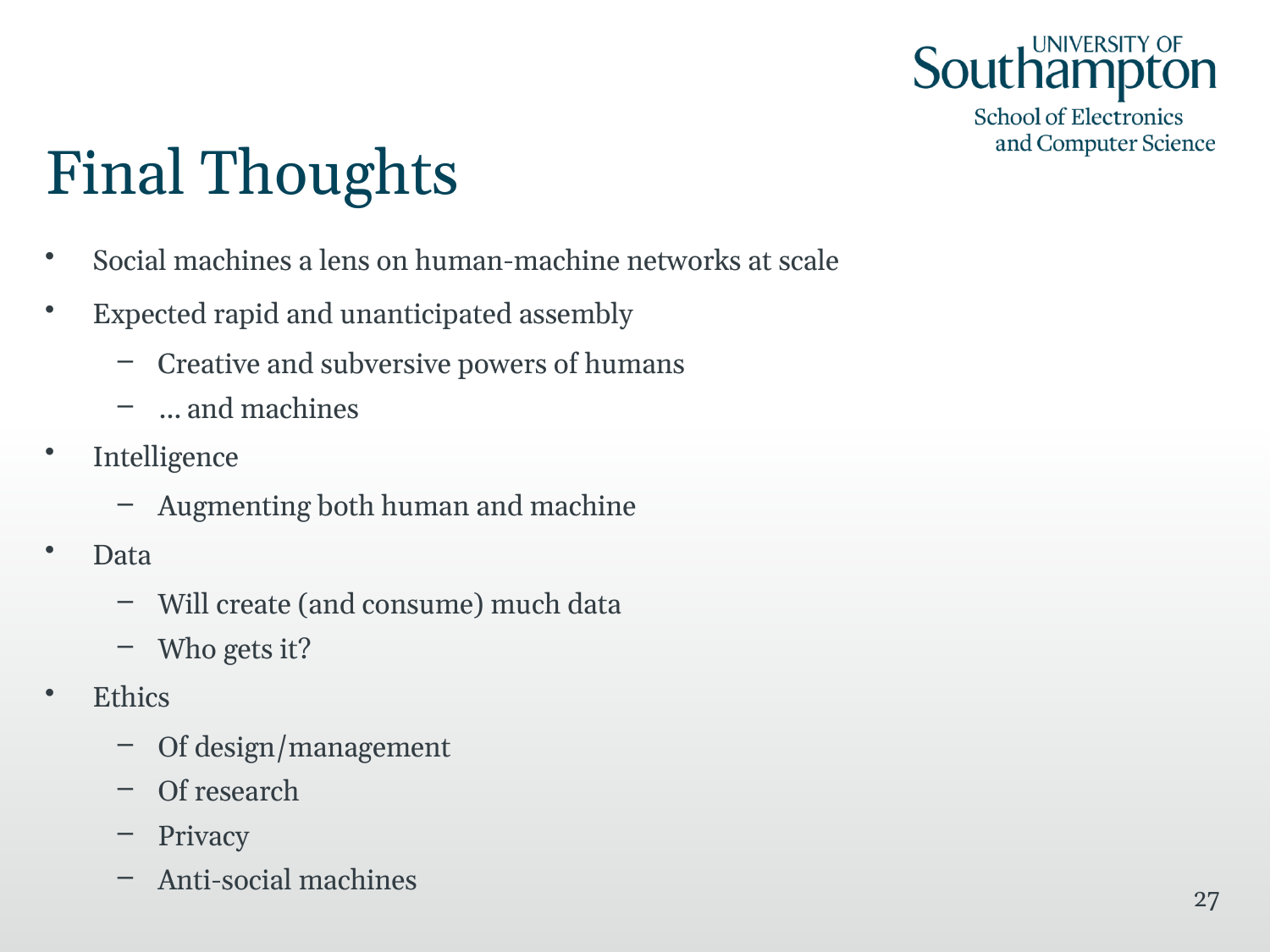

# Final Thoughts
Social machines a lens on human-machine networks at scale
Expected rapid and unanticipated assembly
Creative and subversive powers of humans
… and machines
Intelligence
Augmenting both human and machine
Data
Will create (and consume) much data
Who gets it?
Ethics
Of design/management
Of research
Privacy
Anti-social machines
27